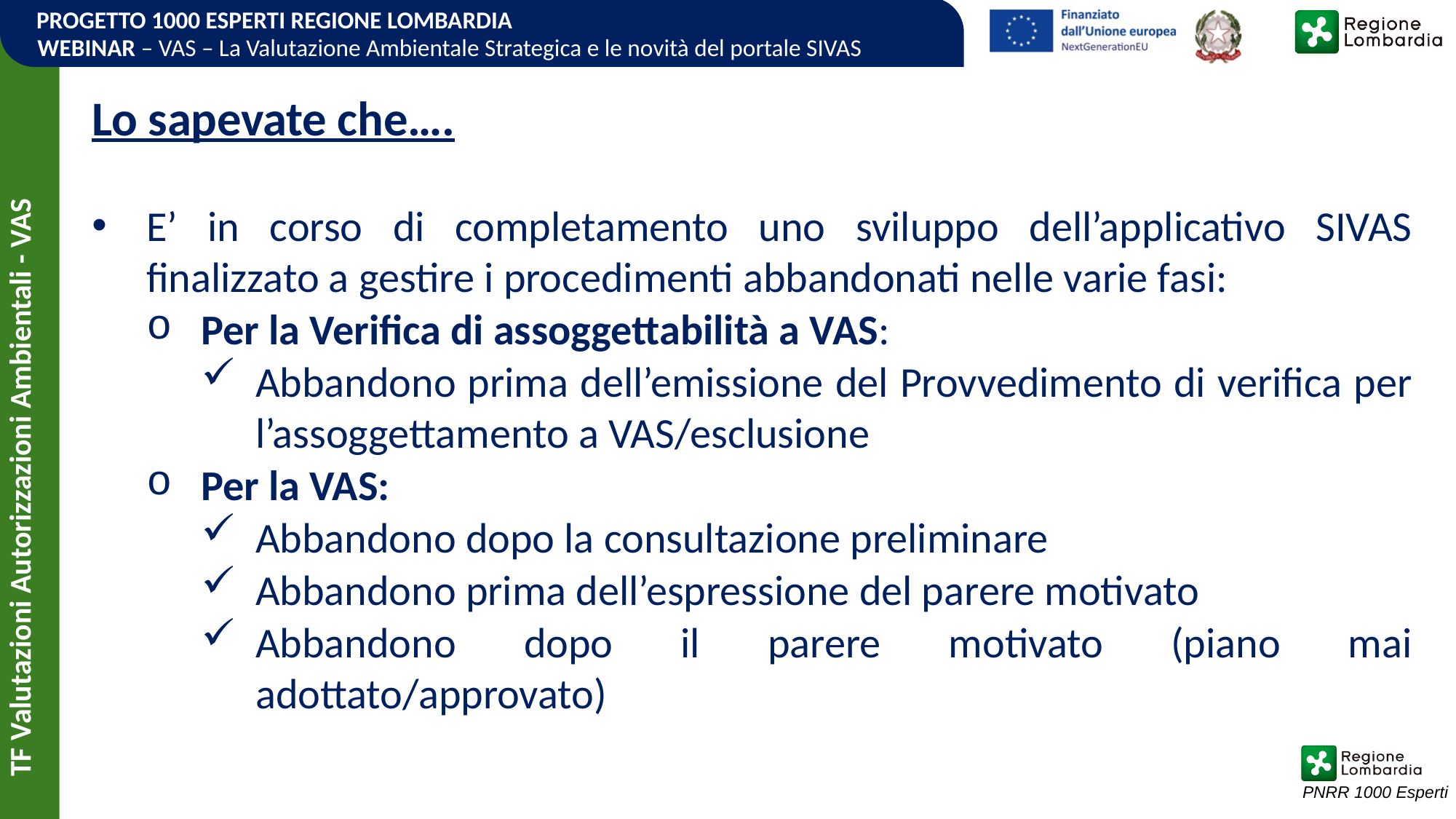

Lo sapevate che….

E’ in corso di completamento uno sviluppo dell’applicativo SIVAS finalizzato a gestire i procedimenti abbandonati nelle varie fasi:
Per la Verifica di assoggettabilità a VAS:
Abbandono prima dell’emissione del Provvedimento di verifica per l’assoggettamento a VAS/esclusione
Per la VAS:
Abbandono dopo la consultazione preliminare
Abbandono prima dell’espressione del parere motivato
Abbandono dopo il parere motivato (piano mai adottato/approvato)